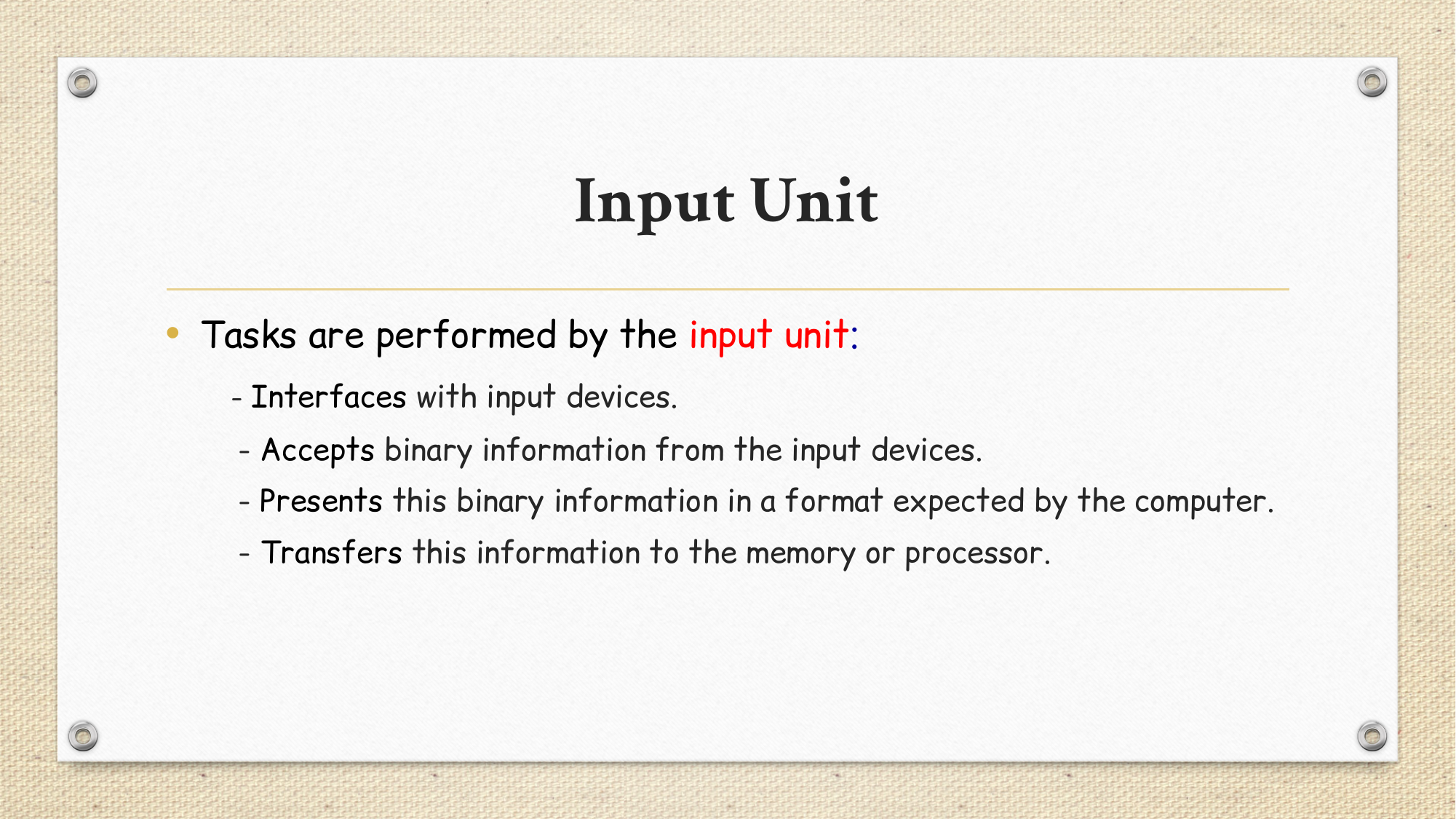

# Input Unit
Tasks are performed by the input unit:
      - Interfaces with input devices.
        - Accepts binary information from the input devices.
        - Presents this binary information in a format expected by the computer.
        - Transfers this information to the memory or processor.